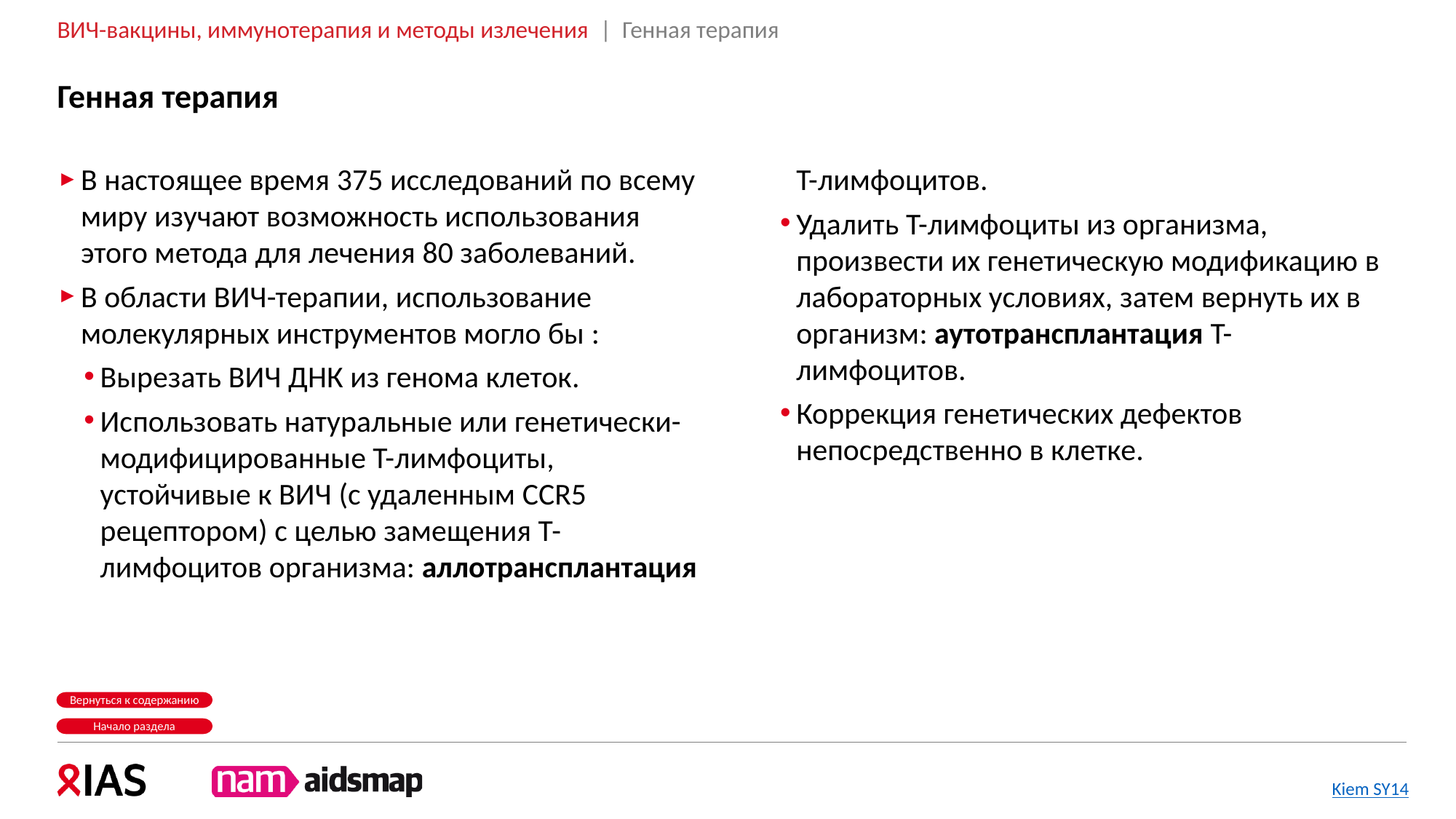

ВИЧ-вакцины, иммунотерапия и методы излечения  |  Генная терапия
Генная терапия
В настоящее время 375 исследований по всему миру изучают возможность использования  этого метода для лечения 80 заболеваний.
В области ВИЧ-терапии, использование молекулярных инструментов могло бы :
Вырезать ВИЧ ДНК из генома клеток.
Использовать натуральные или генетически-модифицированные T-лимфоциты, устойчивые к ВИЧ (с удаленным CCR5 рецептором) с целью замещения Т-лимфоцитов организма: аллотрансплантация T-лимфоцитов.
Удалить T-лимфоциты из организма, произвести их генетическую модификацию в лабораторных условиях, затем вернуть их в организм: аутотрансплантация T-лимфоцитов.
Коррекция генетических дефектов непосредственно в клетке.

Начало раздела

Kiem SY14